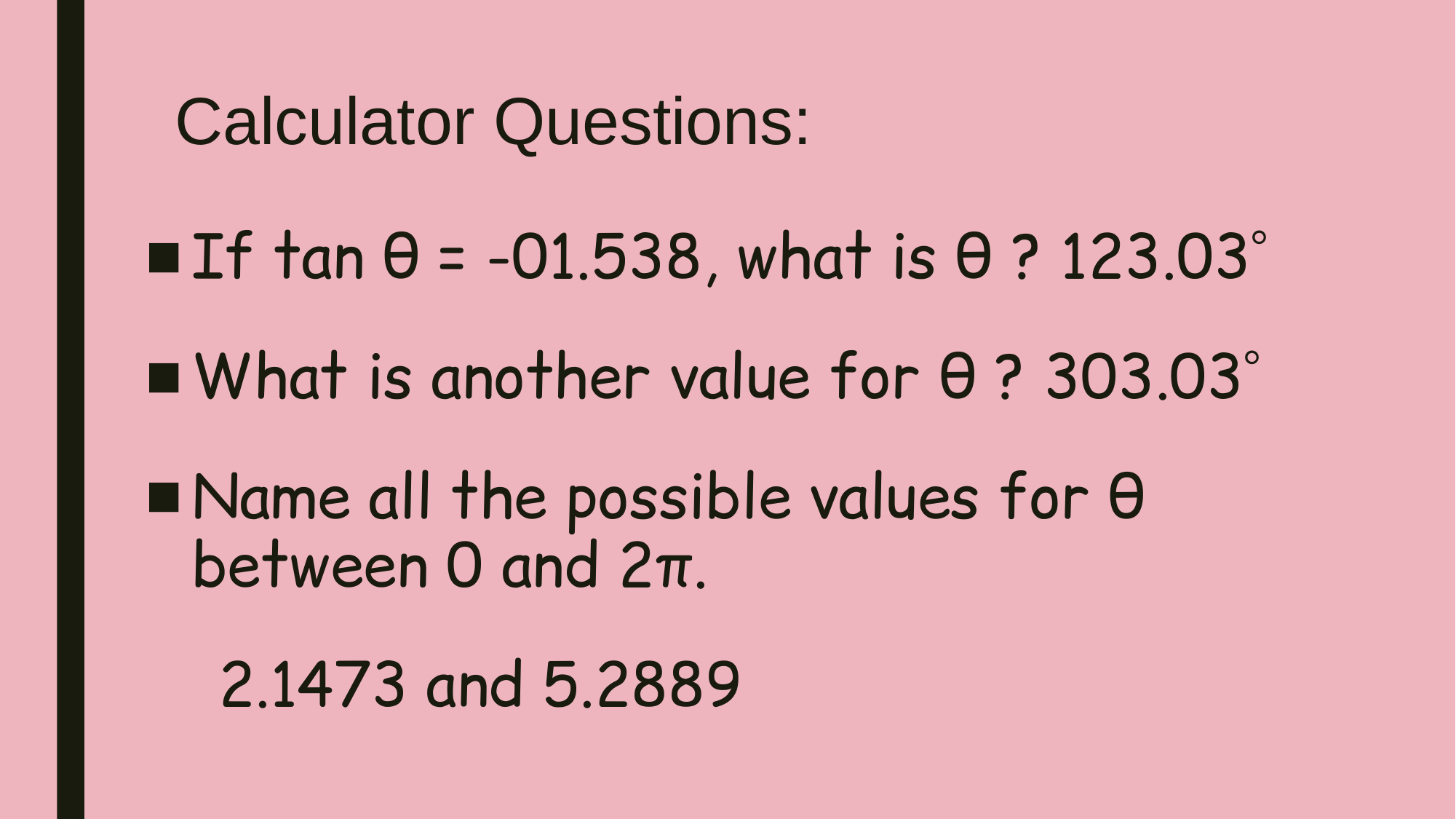

# Calculator Questions:
If tan θ = -01.538, what is θ ? 123.03°
What is another value for θ ? 303.03°
Name all the possible values for θ  between 0 and 2π.
    2.1473 and 5.2889